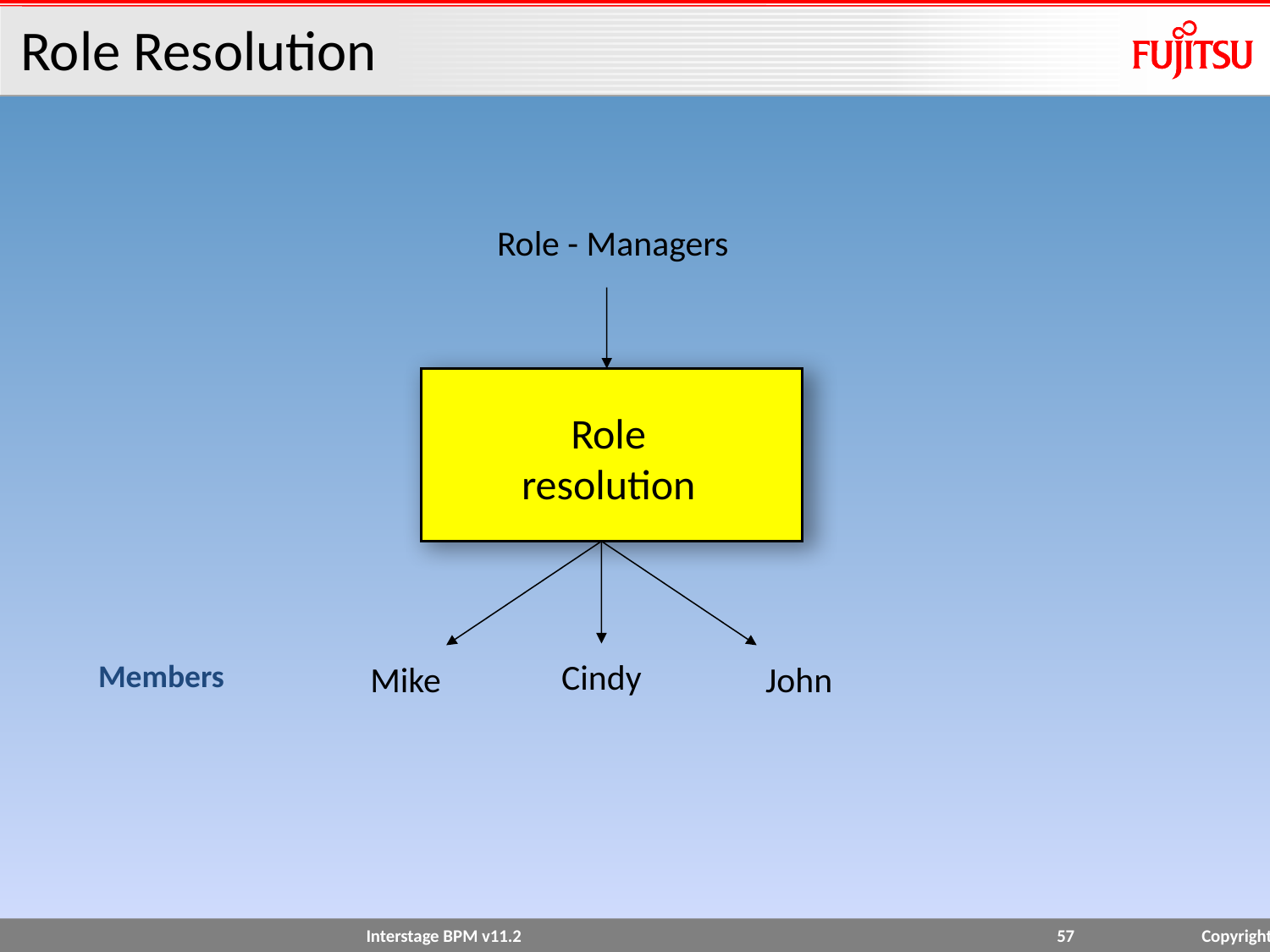

# Role Resolution

Role - Managers

Role resolution

Cindy
Members
Mike
John